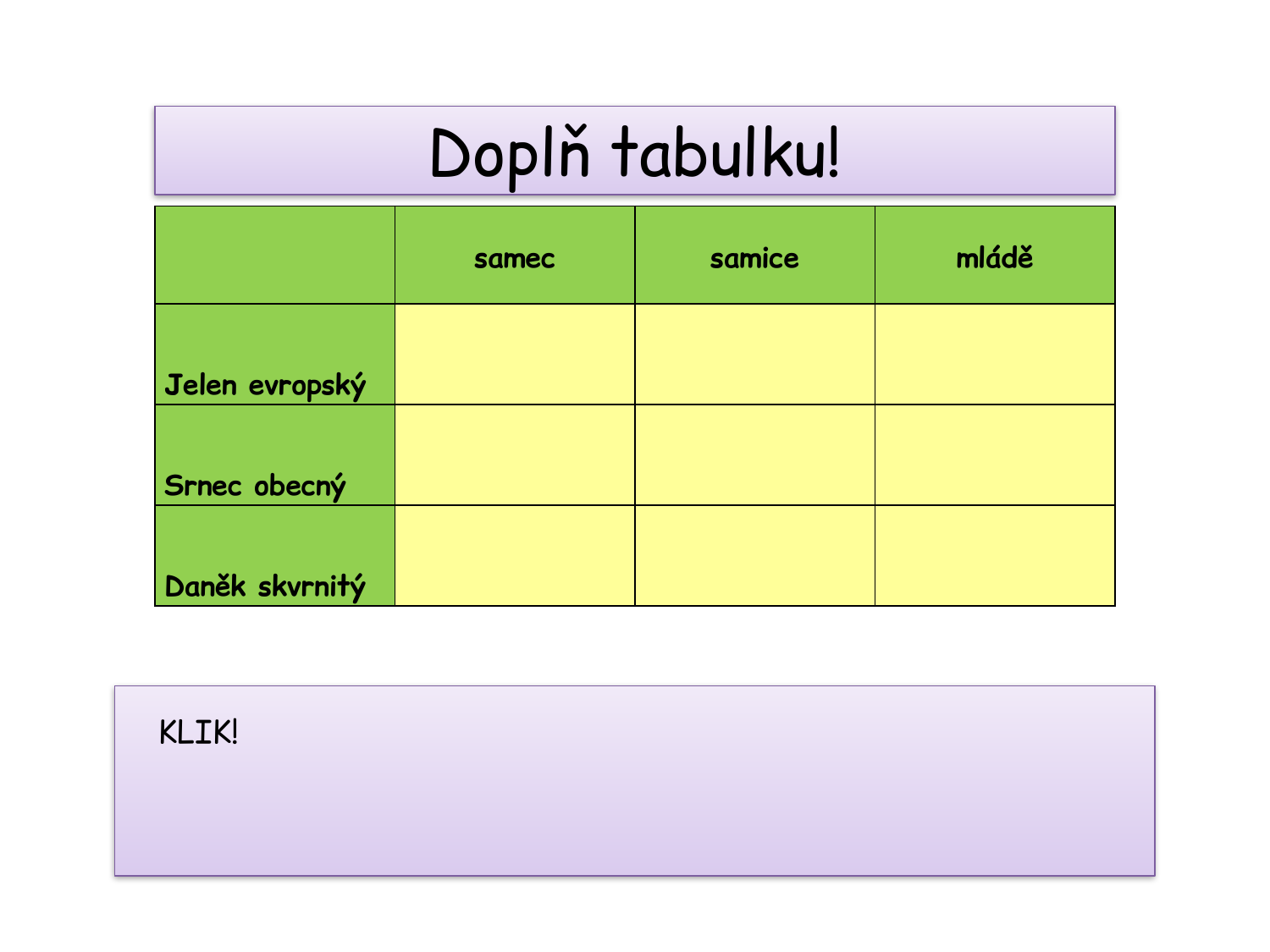

Doplň tabulku!
|  | samec | samice | mládě |
| --- | --- | --- | --- |
| Jelen evropský |  |  |  |
| Srnec obecný |  |  |  |
| Daněk skvrnitý |  |  |  |

KLIK!
danělka
srnec
srna
daněk
srnče
laň
kolouch
danče
jelen